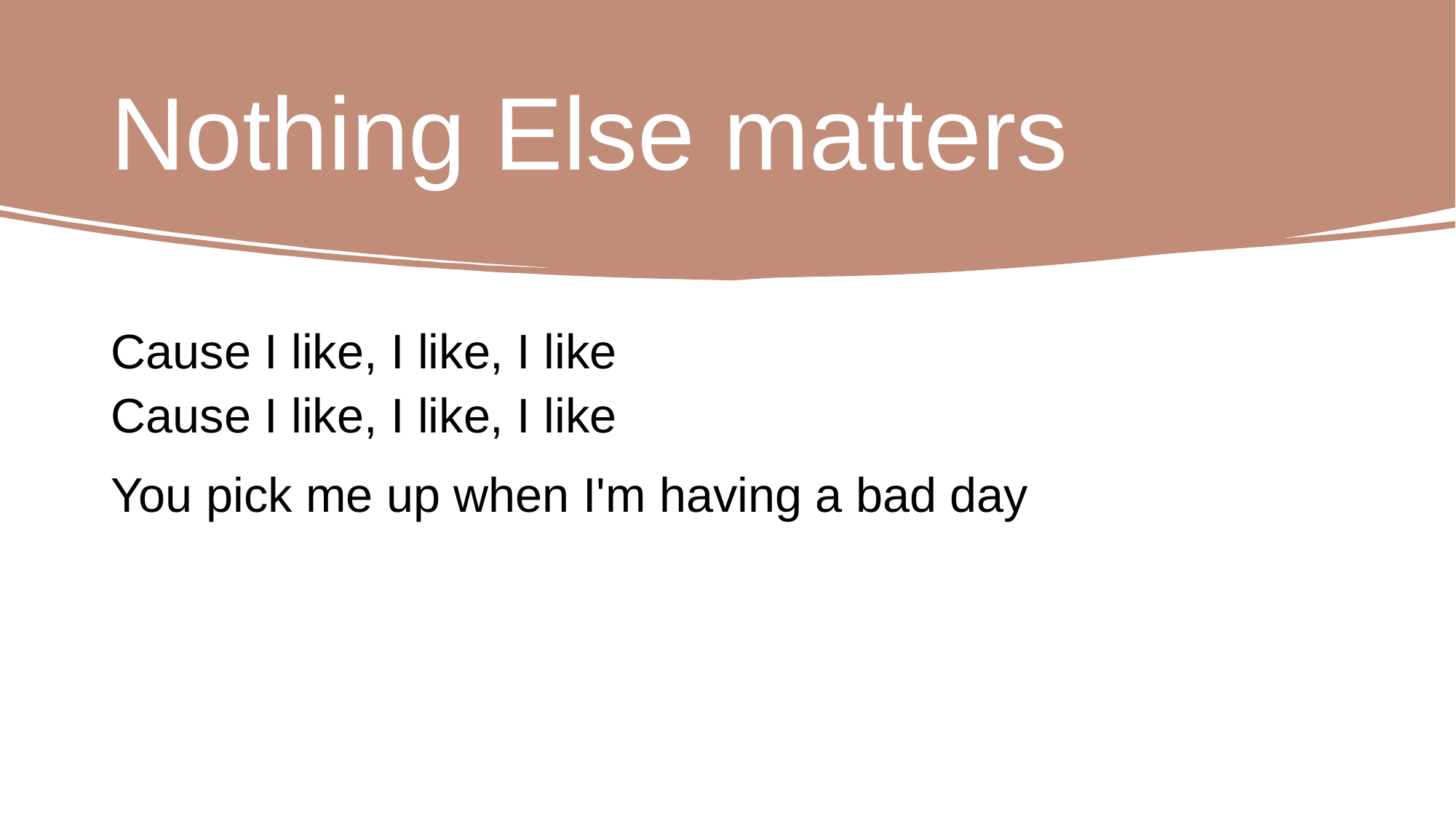

# Nothing Else matters
Cause I like, I like, I like
Cause I like, I like, I like
You pick me up when I'm having a bad day